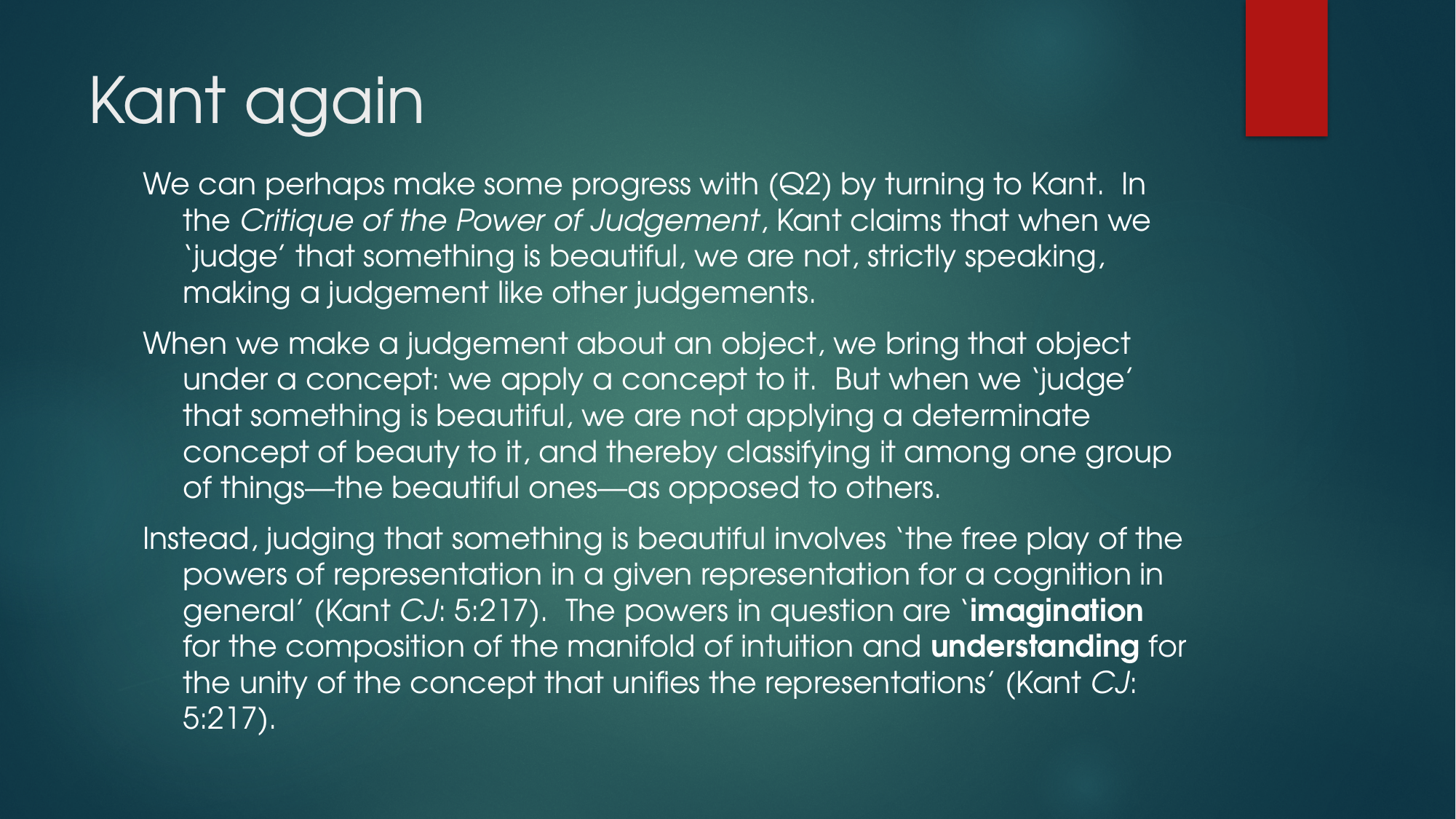

# Kant again
We can perhaps make some progress with (Q2) by turning to Kant.  In the Critique of the Power of Judgement, Kant claims that when we ‘judge’ that something is beautiful, we are not, strictly speaking, making a judgement like other judgements.
When we make a judgement about an object, we bring that object under a concept: we apply a concept to it.  But when we ‘judge’ that something is beautiful, we are not applying a determinate concept of beauty to it, and thereby classifying it among one group of things—the beautiful ones—as opposed to others.
Instead, judging that something is beautiful involves ‘the free play of the powers of representation in a given representation for a cognition in general’ (Kant CJ: 5:217).  The powers in question are ‘imagination for the composition of the manifold of intuition and understanding for the unity of the concept that unifies the representations’ (Kant CJ: 5:217).